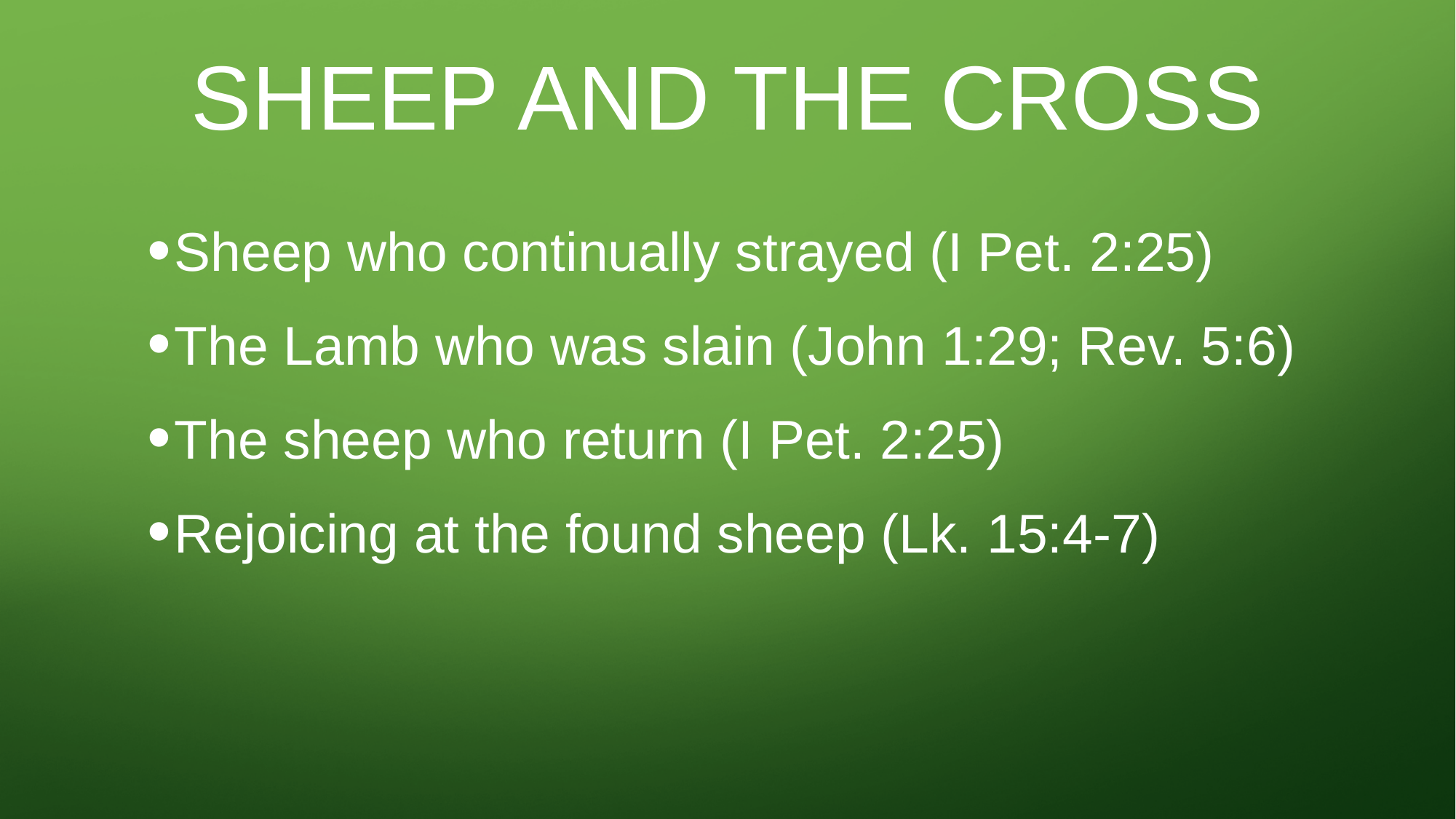

# Sheep and the cross
Sheep who continually strayed (I Pet. 2:25)
The Lamb who was slain (John 1:29; Rev. 5:6)
The sheep who return (I Pet. 2:25)
Rejoicing at the found sheep (Lk. 15:4-7)